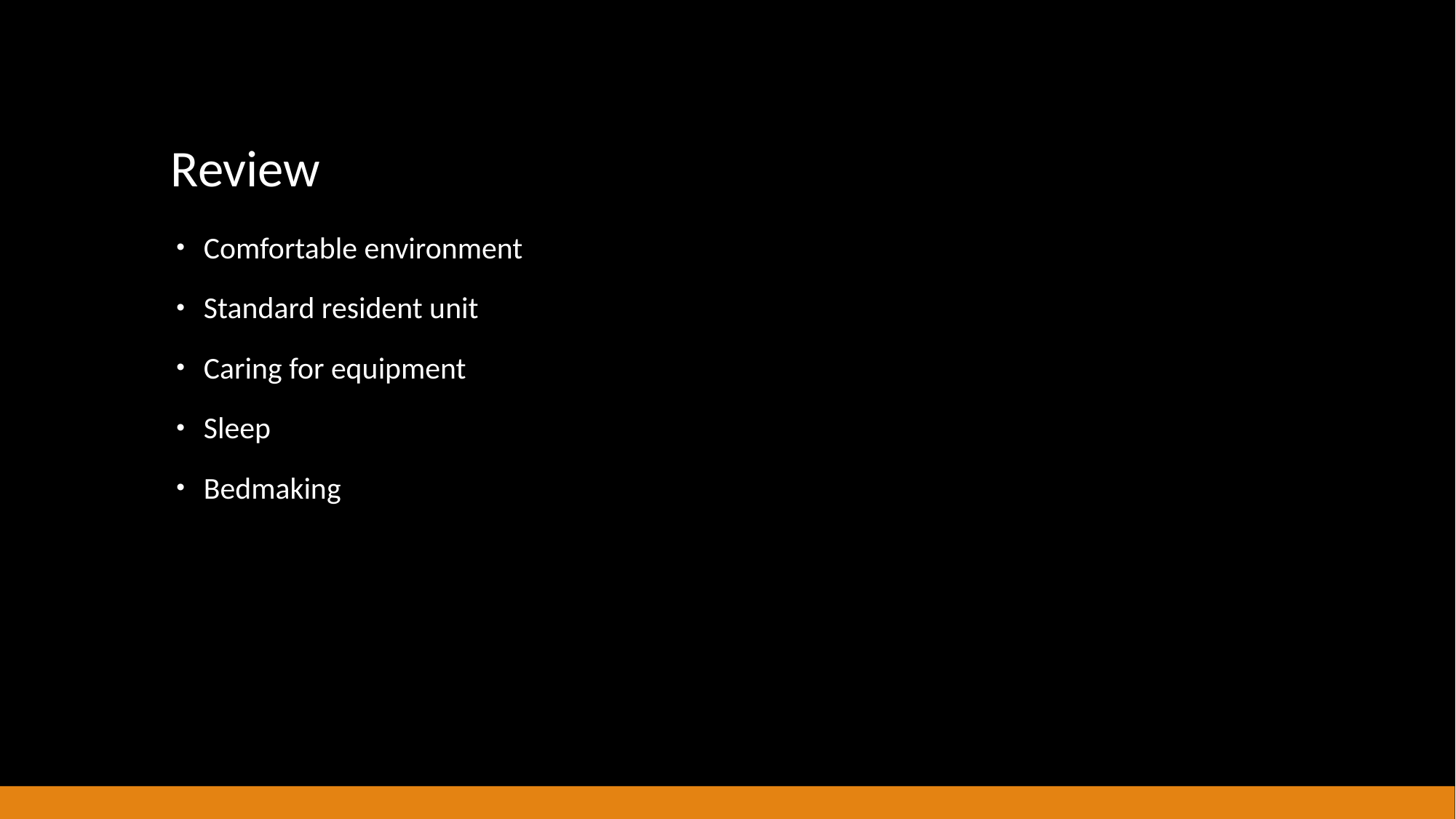

# Review
Comfortable environment
Standard resident unit
Caring for equipment
Sleep
Bedmaking